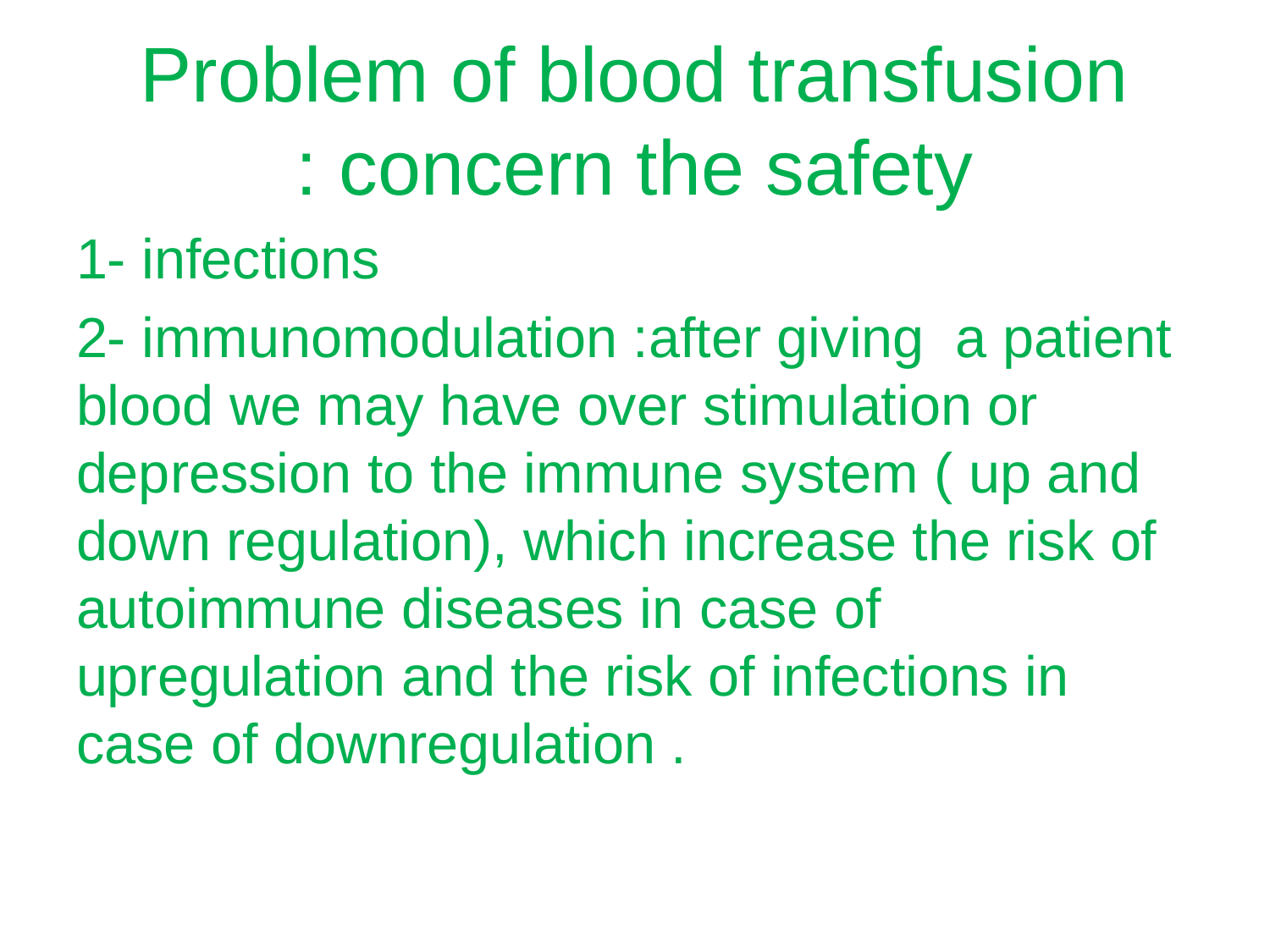

# Problem of blood transfusion concern the safety :
1- infections
2- immunomodulation :after giving  a patient blood we may have over stimulation or depression to the immune system ( up and down regulation), which increase the risk of autoimmune diseases in case of upregulation and the risk of infections in case of downregulation .